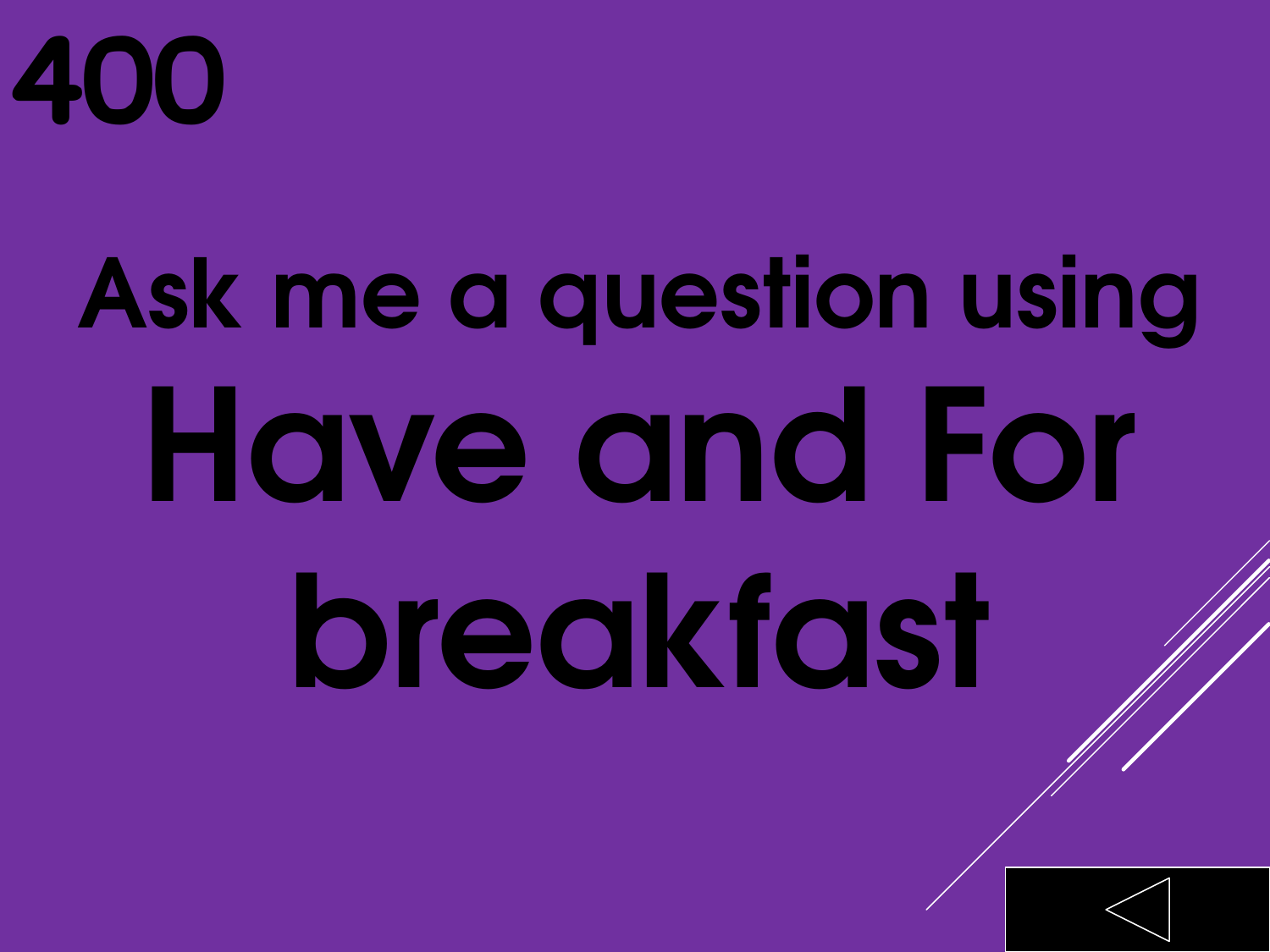

400
Ask me a question using Have and For breakfast